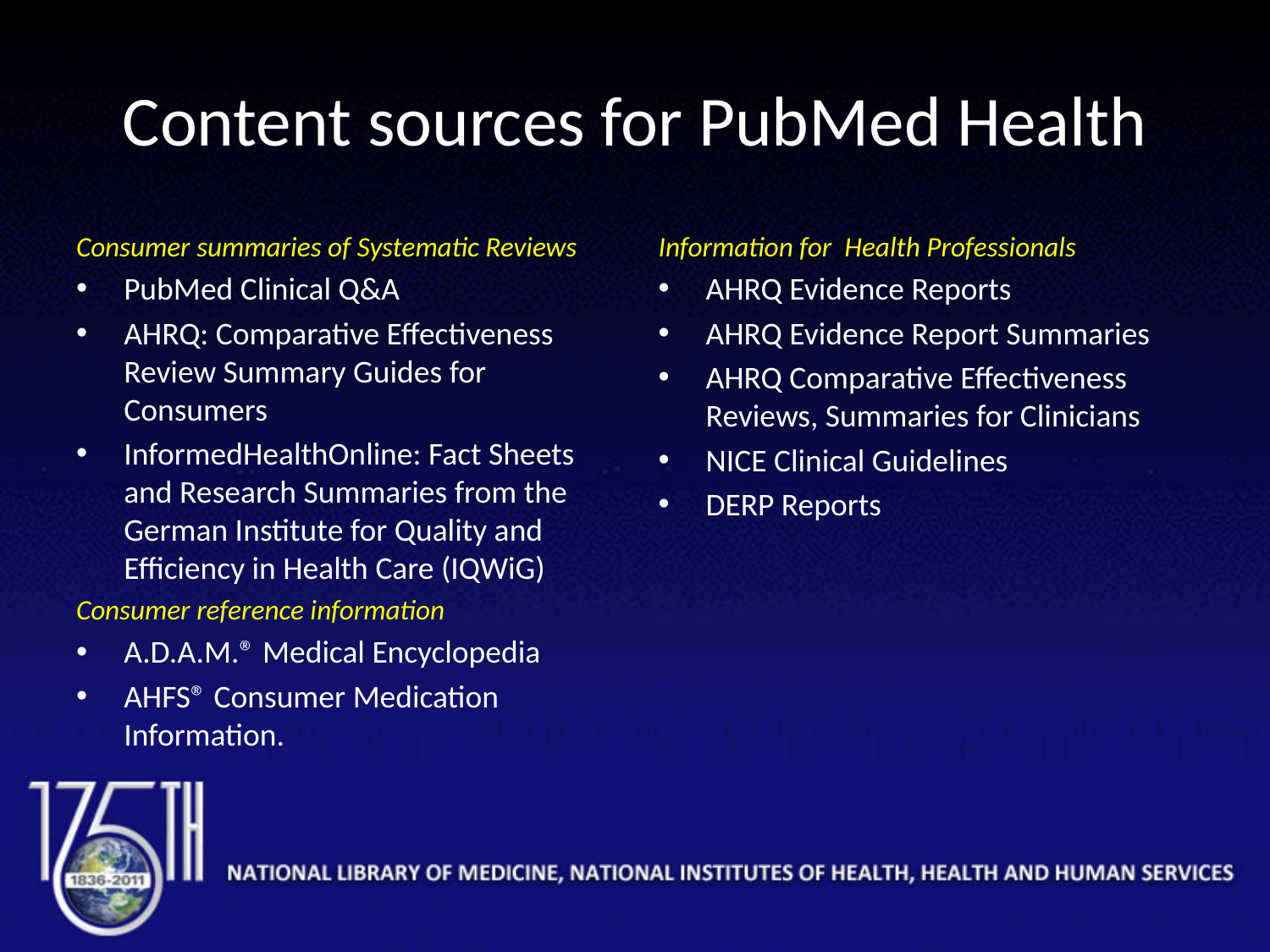

# Content sources for PubMed Health
Consumer summaries of Systematic Reviews
PubMed Clinical Q&A
AHRQ: Comparative Effectiveness Review Summary Guides for Consumers
InformedHealthOnline: Fact Sheets and Research Summaries from the German Institute for Quality and Efficiency in Health Care (IQWiG)
Consumer reference information
A.D.A.M.® Medical Encyclopedia
AHFS® Consumer Medication Information.

Information for  Health Professionals
AHRQ Evidence Reports
AHRQ Evidence Report Summaries
AHRQ Comparative Effectiveness Reviews, Summaries for Clinicians
NICE Clinical Guidelines
DERP Reports